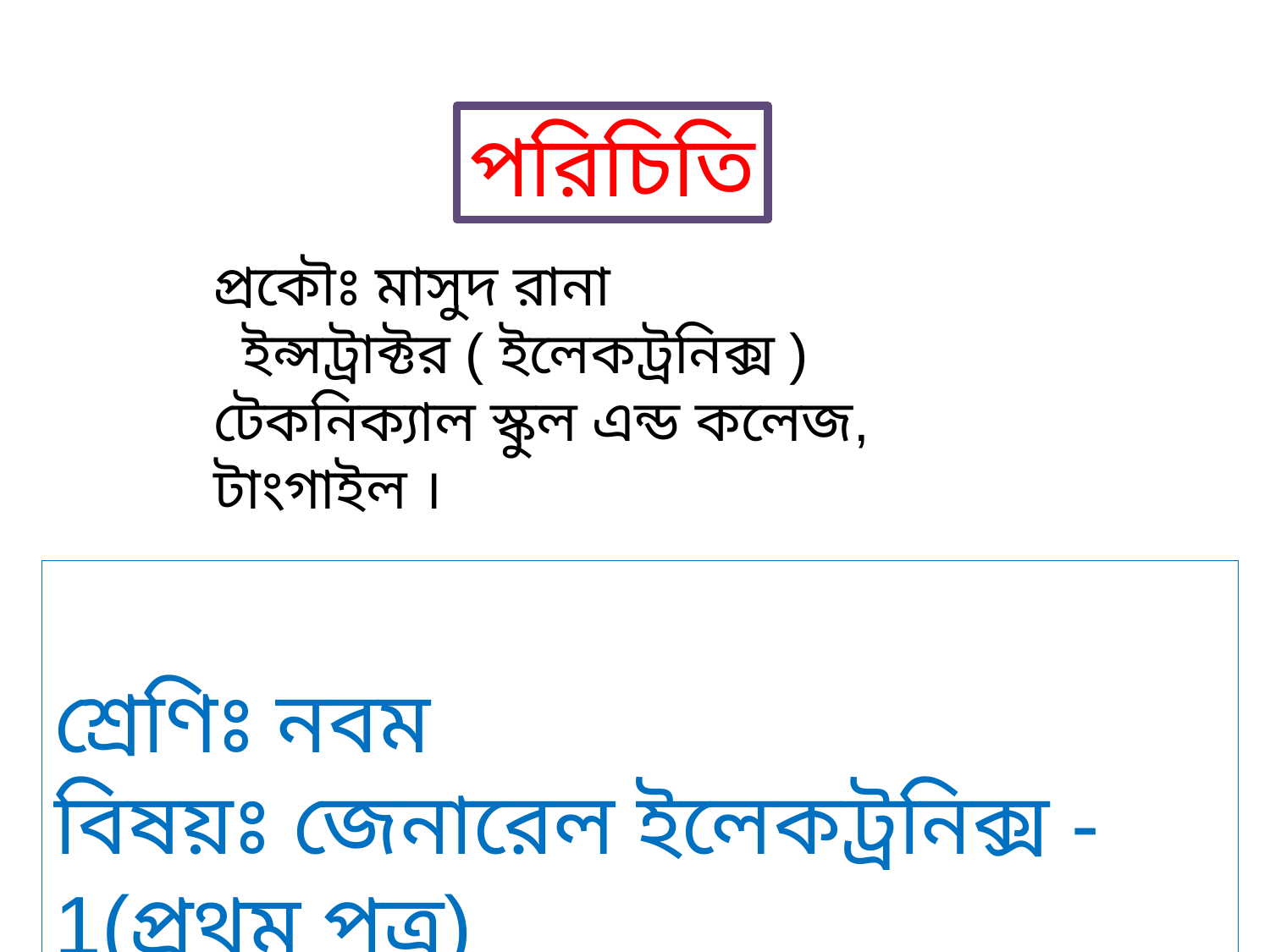

পরিচিতি
প্রকৌঃ মাসুদ রানা
  ইন্সট্রাক্টর ( ইলেকট্রনিক্স )
টেকনিক্যাল স্কুল এন্ড কলেজ, টাংগাইল ।

শ্রেণিঃ নবম
বিষয়ঃ জেনারেল ইলেকট্রনিক্স -1(প্রথম পত্র)